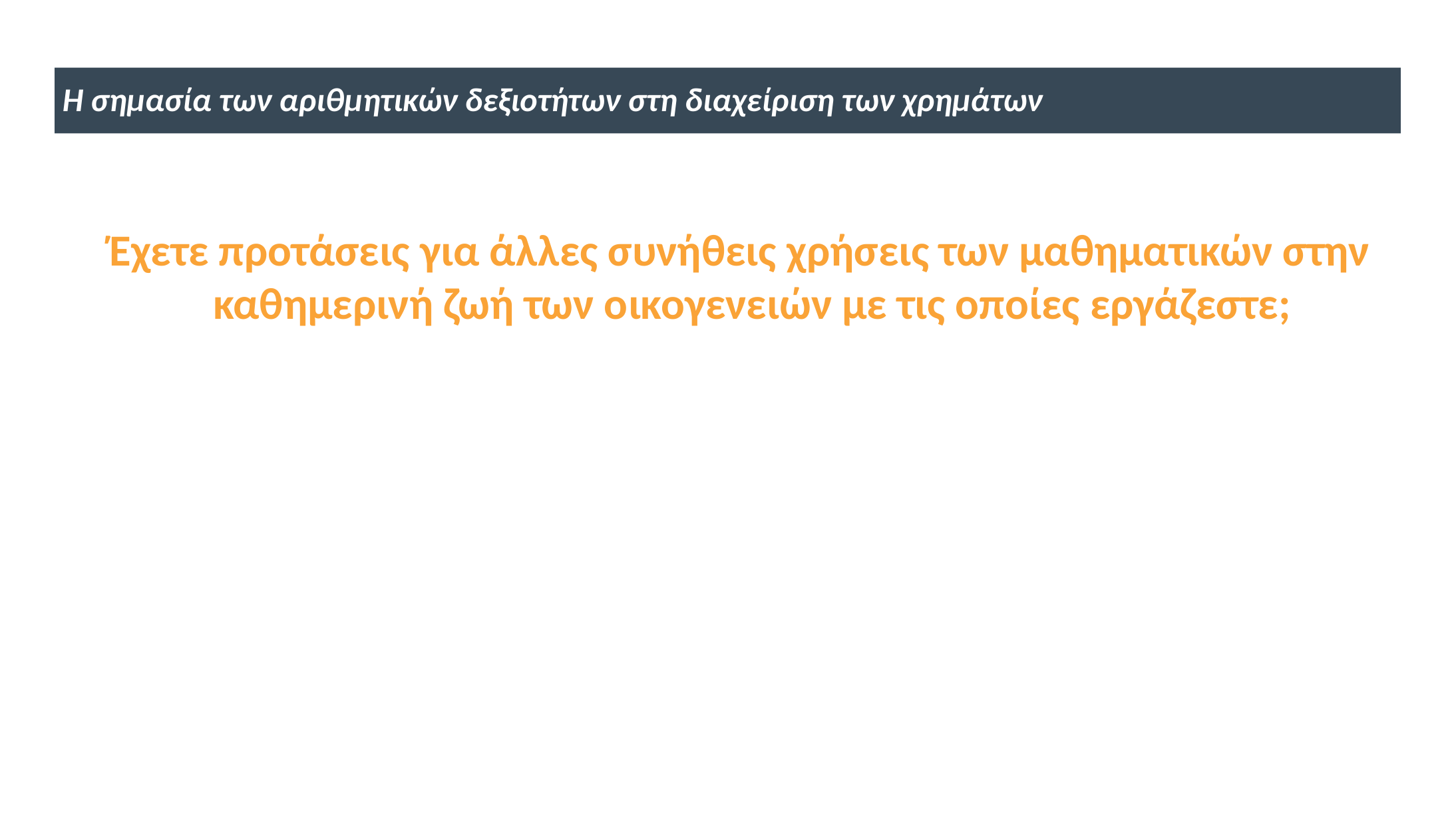

Η σημασία των αριθμητικών δεξιοτήτων στη διαχείριση των χρημάτων
Έχετε προτάσεις για άλλες συνήθεις χρήσεις των μαθηματικών στην καθημερινή ζωή των οικογενειών με τις οποίες εργάζεστε;